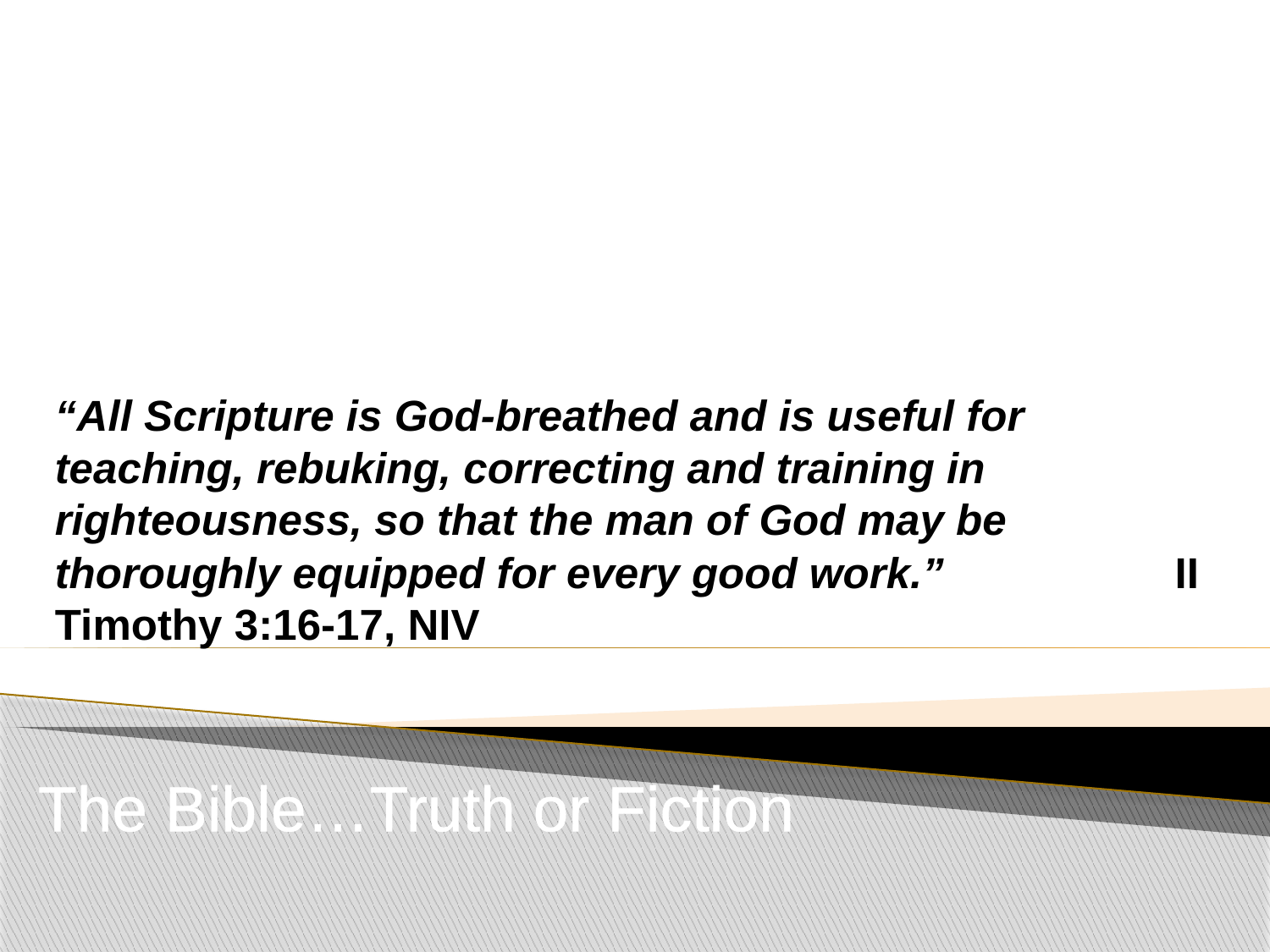

# “All Scripture is God-breathed and is useful for teaching, rebuking, correcting and training in righteousness, so that the man of God may be thoroughly equipped for every good work.”  										        				II Timothy 3:16-17, NIV
The Bible…Truth or Fiction